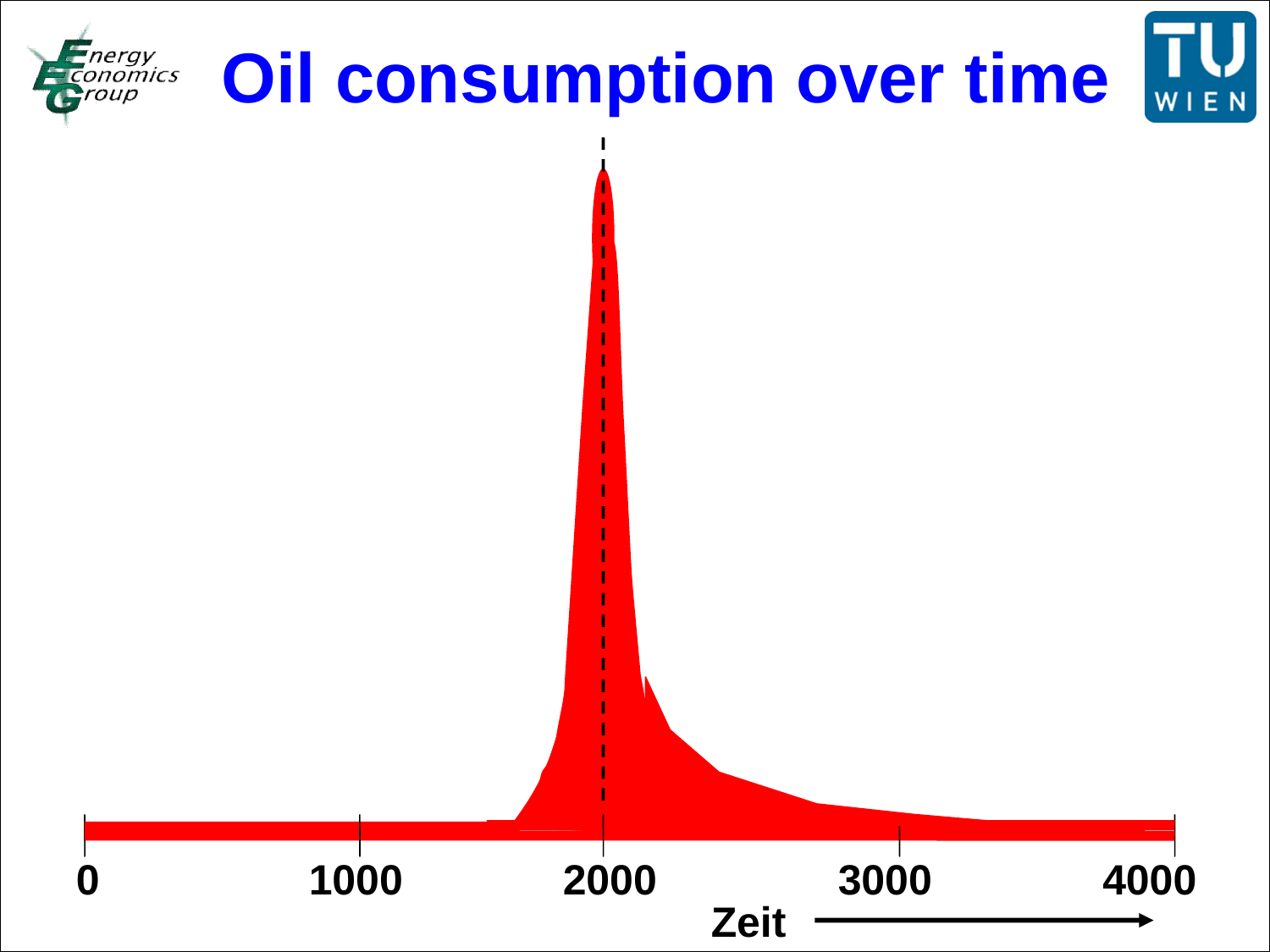

Oil consumption over time

0
1000
2000
3000
4000
Zeit